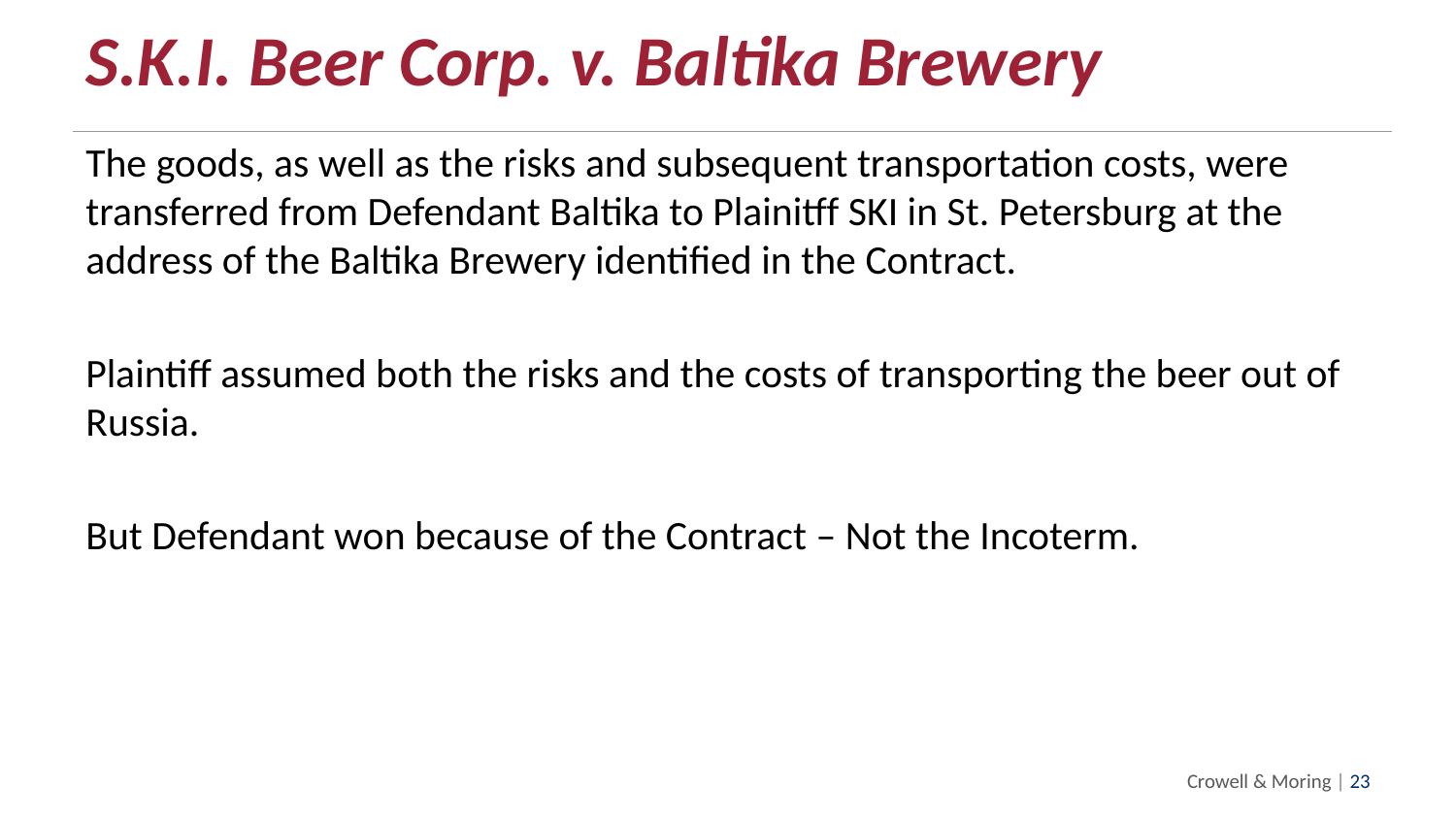

# S.K.I. Beer Corp. v. Baltika Brewery
The goods, as well as the risks and subsequent transportation costs, were transferred from Defendant Baltika to Plainitff SKI in St. Petersburg at the address of the Baltika Brewery identified in the Contract.

Plaintiff assumed both the risks and the costs of transporting the beer out of Russia.

But Defendant won because of the Contract – Not the Incoterm.

Crowell & Moring | 23